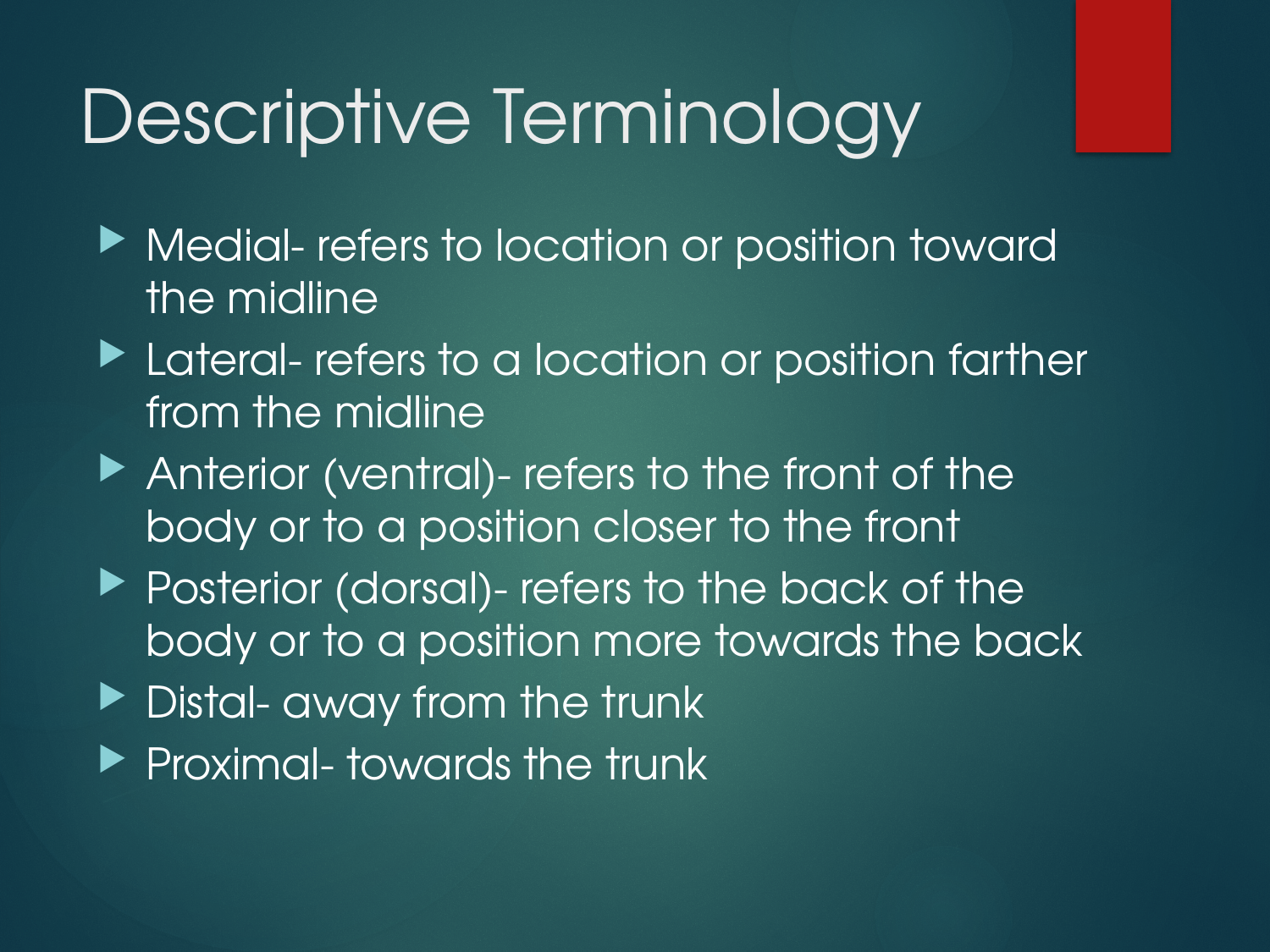

# Descriptive Terminology
Medial- refers to location or position toward the midline
Lateral- refers to a location or position farther from the midline
Anterior (ventral)- refers to the front of the body or to a position closer to the front
Posterior (dorsal)- refers to the back of the body or to a position more towards the back
Distal- away from the trunk
Proximal- towards the trunk